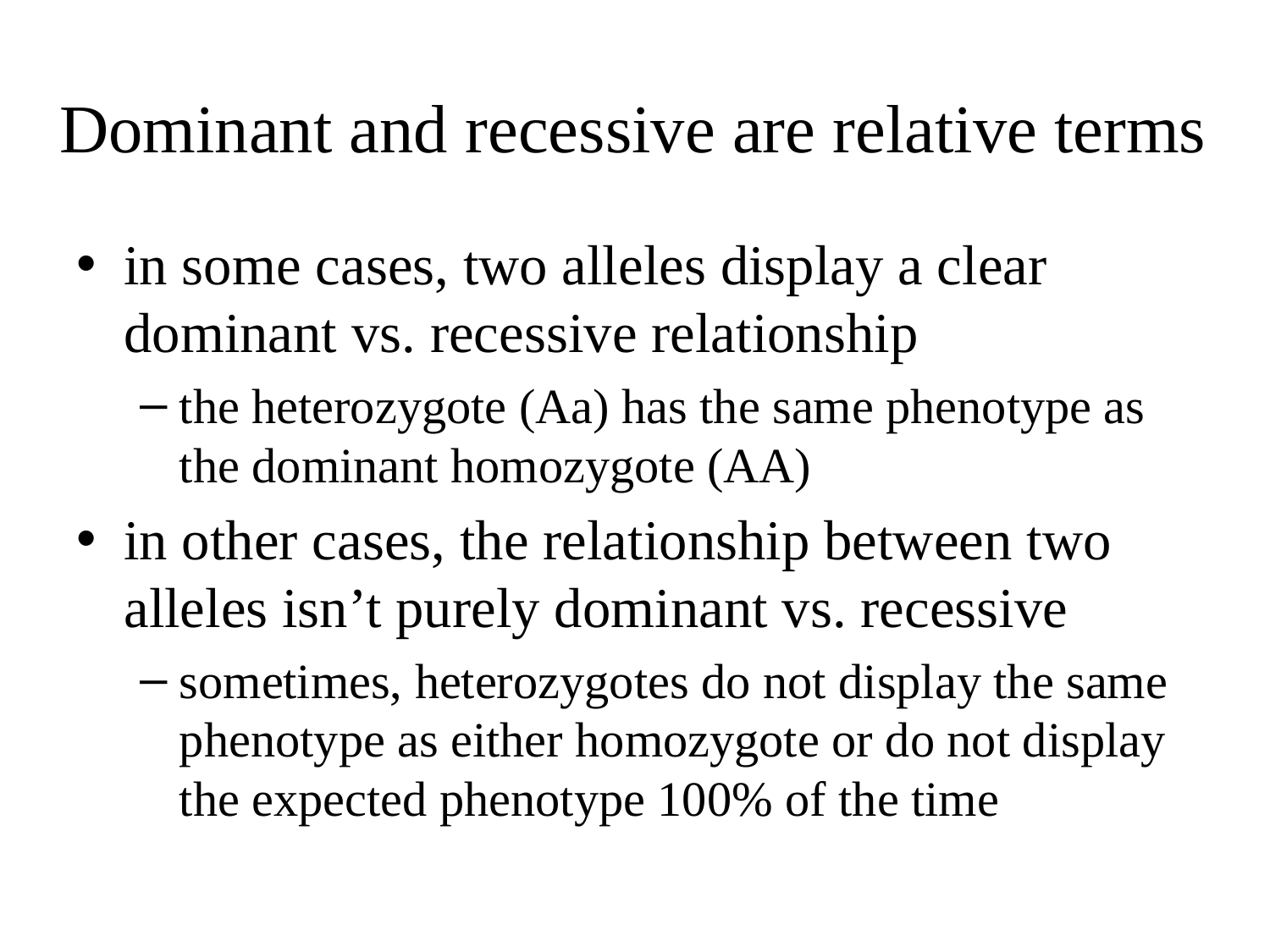

# Dominant and recessive are relative terms
in some cases, two alleles display a clear dominant vs. recessive relationship
the heterozygote (Aa) has the same phenotype as the dominant homozygote (AA)
in other cases, the relationship between two alleles isn’t purely dominant vs. recessive
sometimes, heterozygotes do not display the same phenotype as either homozygote or do not display the expected phenotype 100% of the time